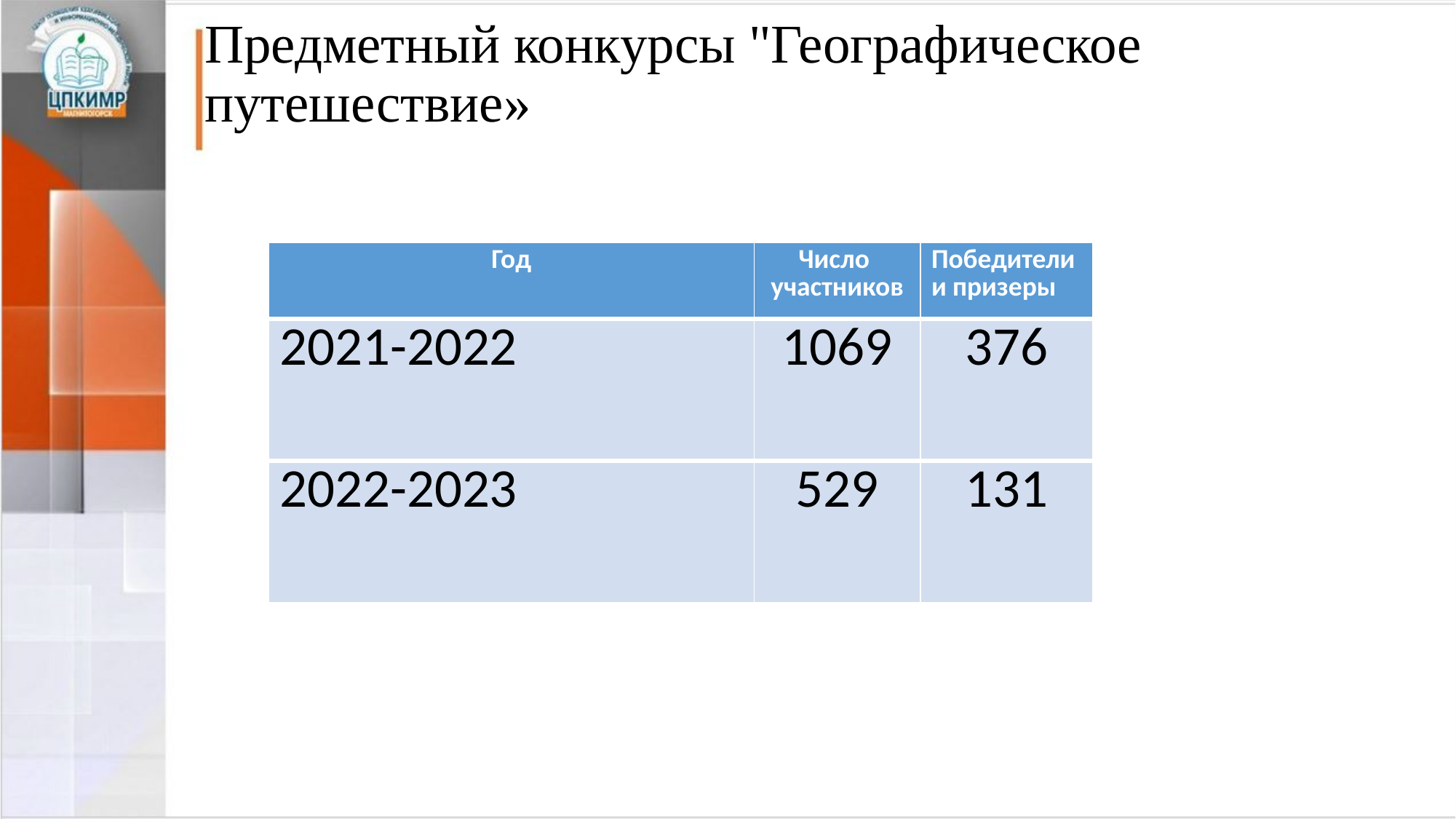

# Предметный конкурсы "Географическое путешествие»
| Год | Число участников | Победители и призеры |
| --- | --- | --- |
| 2021-2022 | 1069 | 376 |
| 2022-2023 | 529 | 131 |